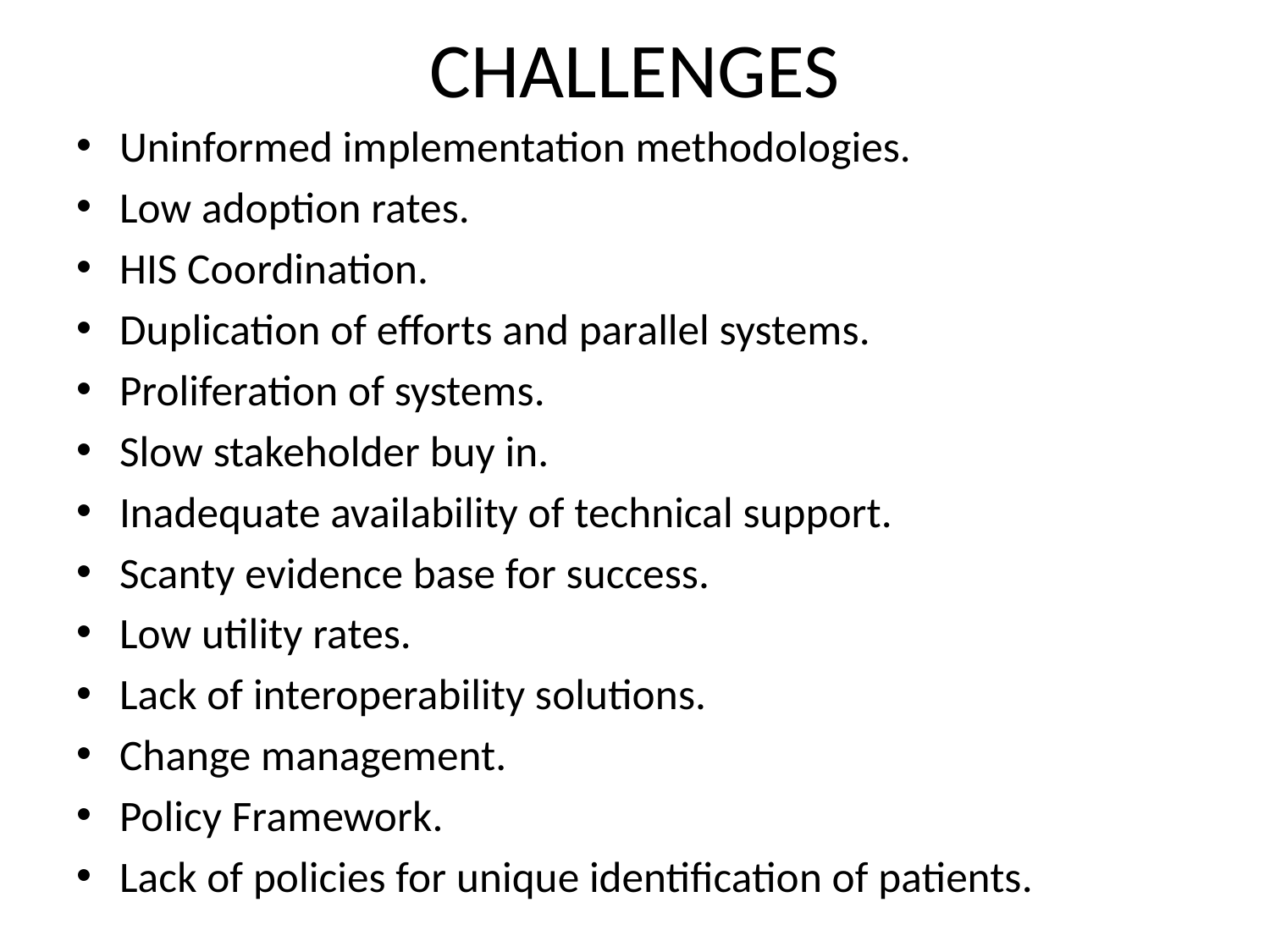

# CHALLENGES
Uninformed implementation methodologies.
Low adoption rates.
HIS Coordination.
Duplication of efforts and parallel systems.
Proliferation of systems.
Slow stakeholder buy in.
Inadequate availability of technical support.
Scanty evidence base for success.
Low utility rates.
Lack of interoperability solutions.
Change management.
Policy Framework.
Lack of policies for unique identification of patients.